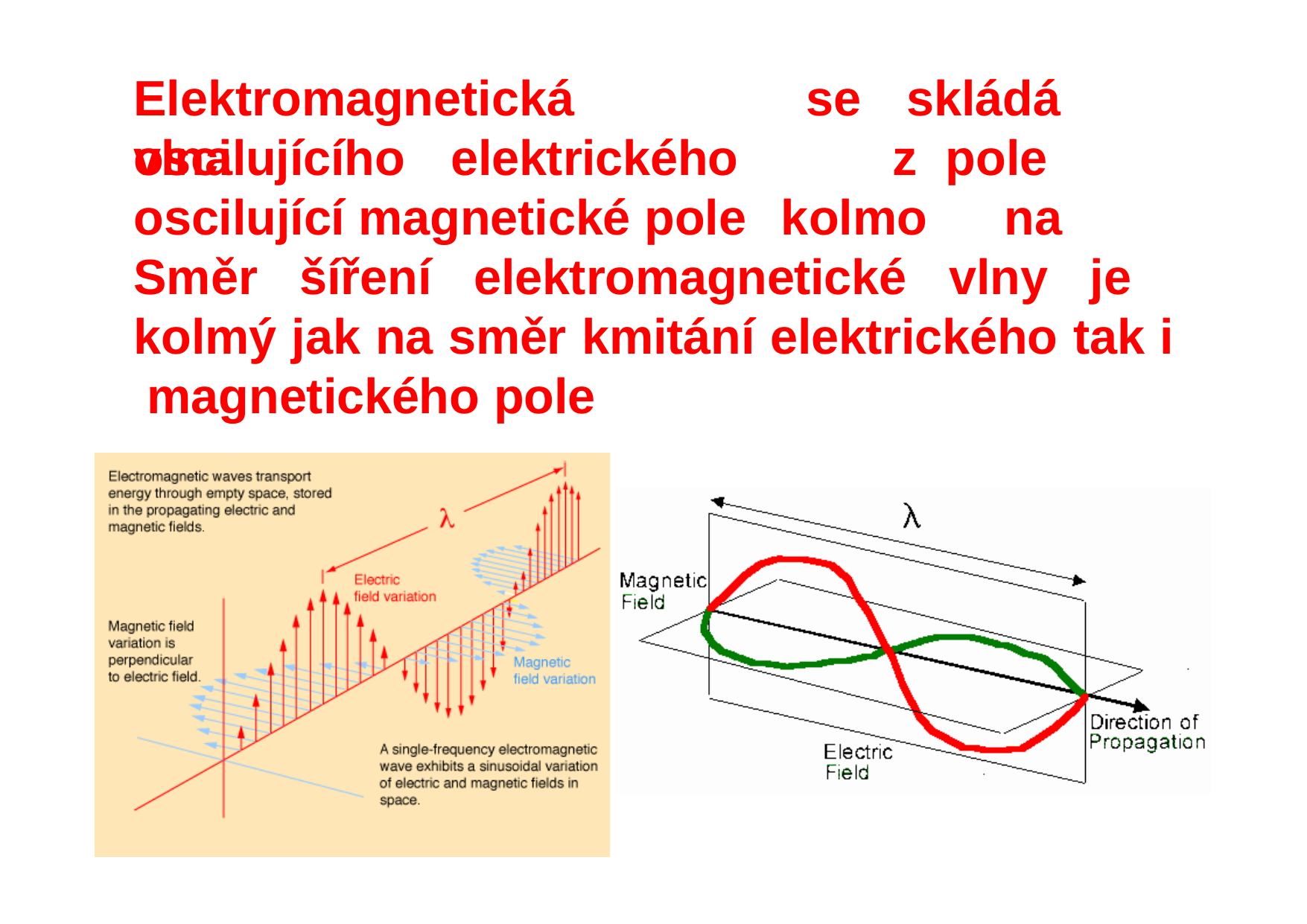

Elektromagnetická	vlna
# se	 skládá		z  pole	kolmo	na
oscilujícího	elektrického
oscilující magnetické pole
Směr šíření elektromagnetické vlny je  kolmý jak na směr kmitání elektrického tak i  magnetického pole